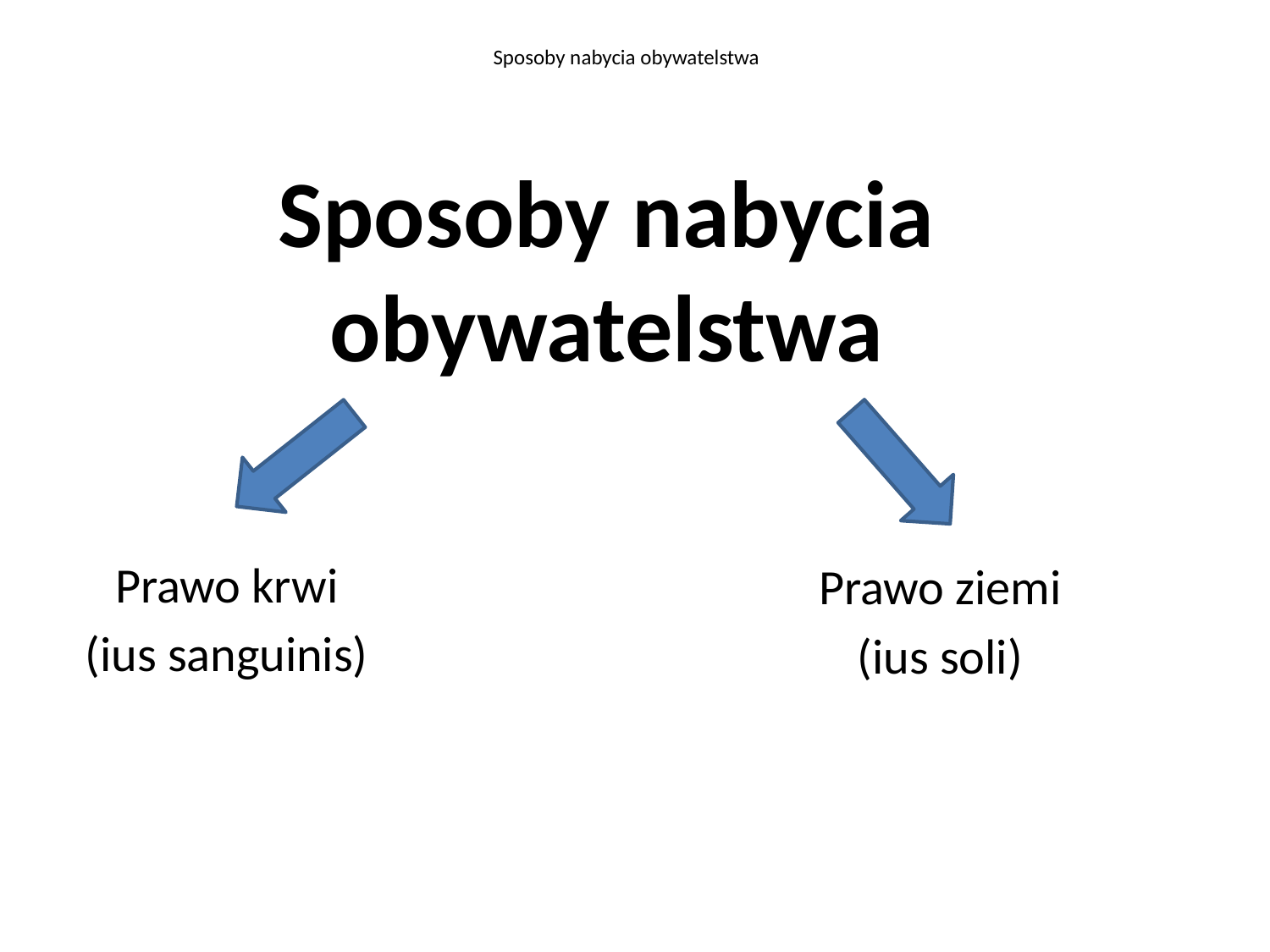

Sposoby nabycia obywatelstwa
Sposoby nabycia obywatelstwa

Prawo krwi
(ius sanguinis)
Prawo ziemi
(ius soli)